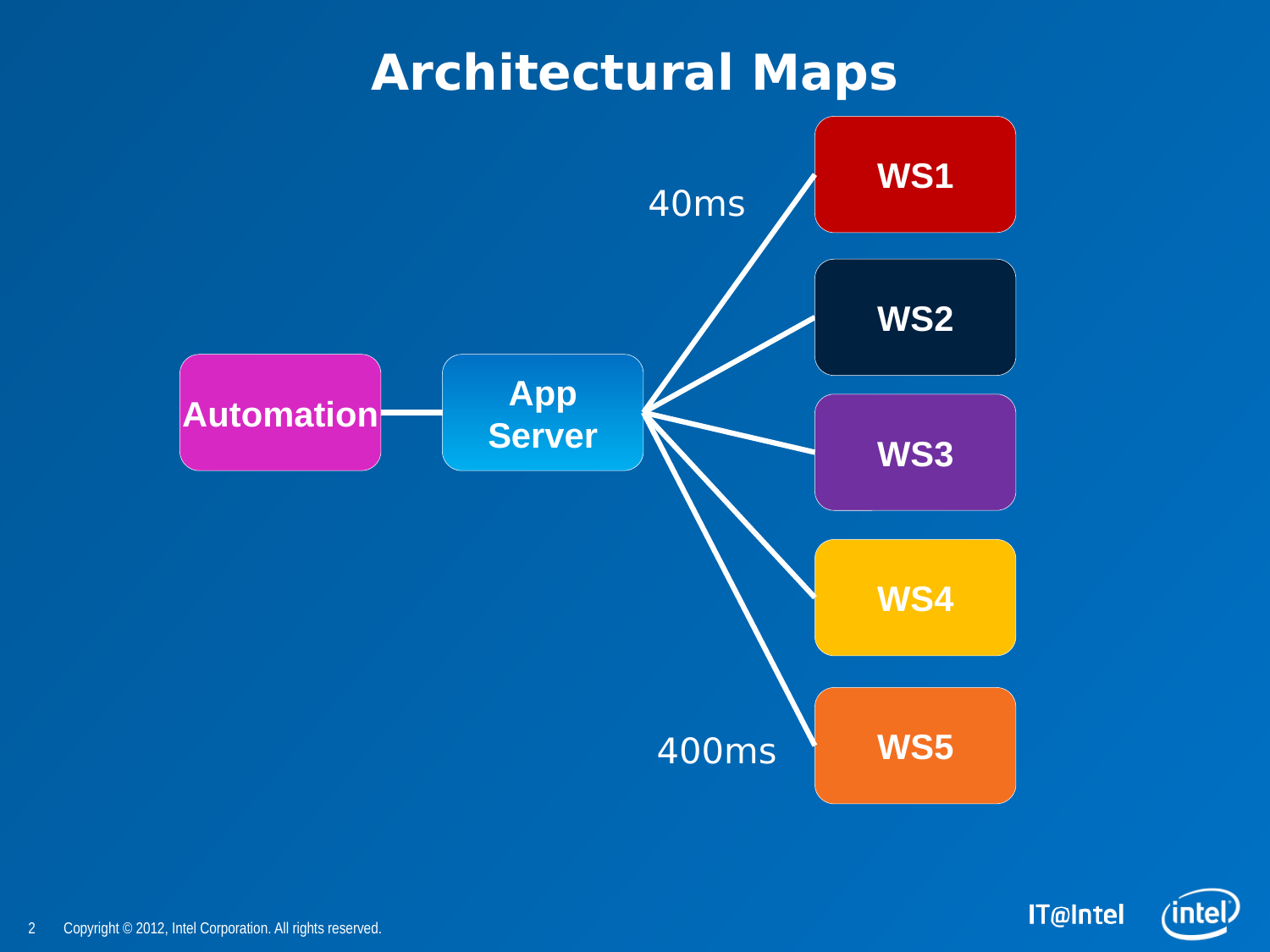

# Architectural Maps
WS1
40ms
WS2
Automation
App
Server
WS3
WS4
WS5
400ms